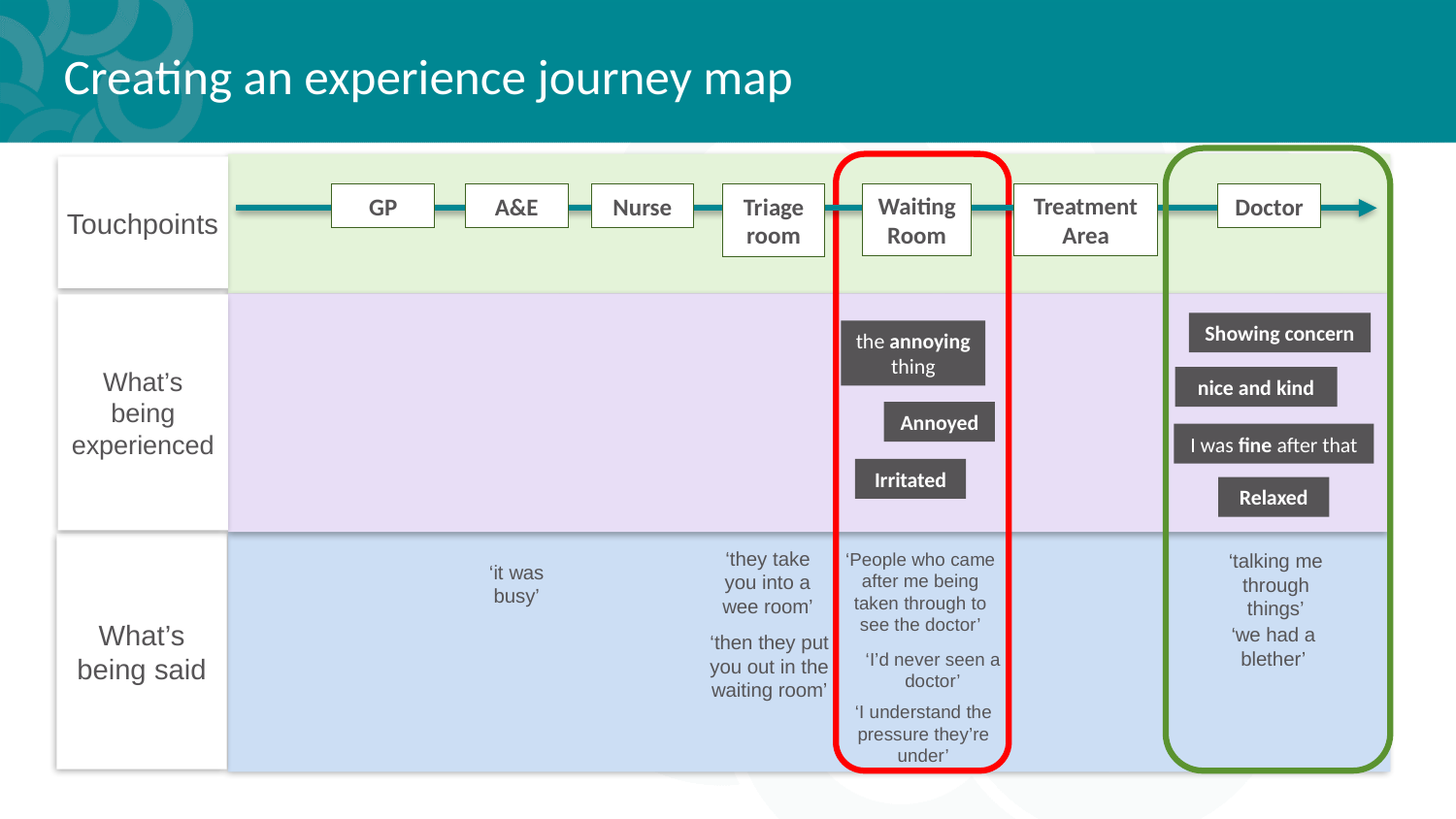

# Creating an experience journey map

Touchpoints
Waiting Room
Treatment Area
GP
A&E
Nurse
Triage room
Doctor

What’s being experienced
Showing concern
the annoying thing
nice and kind
Annoyed
I was fine after that
Irritated
Relaxed

What’s being said
‘they take you into a wee room’
‘talking me through things’
‘People who came after me being taken through to see the doctor’
‘it was busy’
‘we had a blether’
‘then they put you out in the waiting room’
‘I’d never seen a doctor’
‘I understand the pressure they’re under’